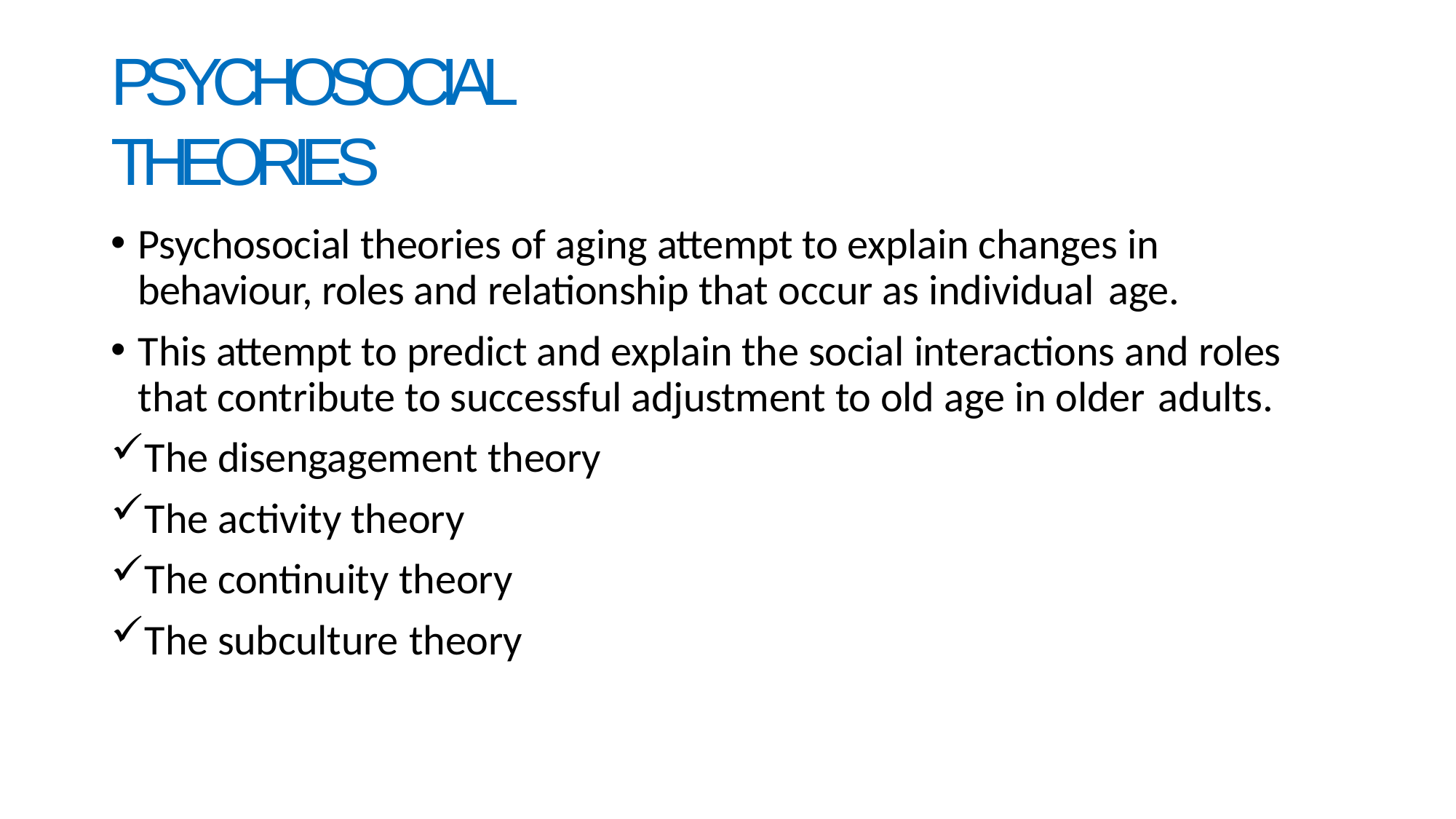

# PSYCHOSOCIAL THEORIES
Psychosocial theories of aging attempt to explain changes in  behaviour, roles and relationship that occur as individual age.
This attempt to predict and explain the social interactions and roles  that contribute to successful adjustment to old age in older adults.
The disengagement theory
The activity theory
The continuity theory
The subculture theory